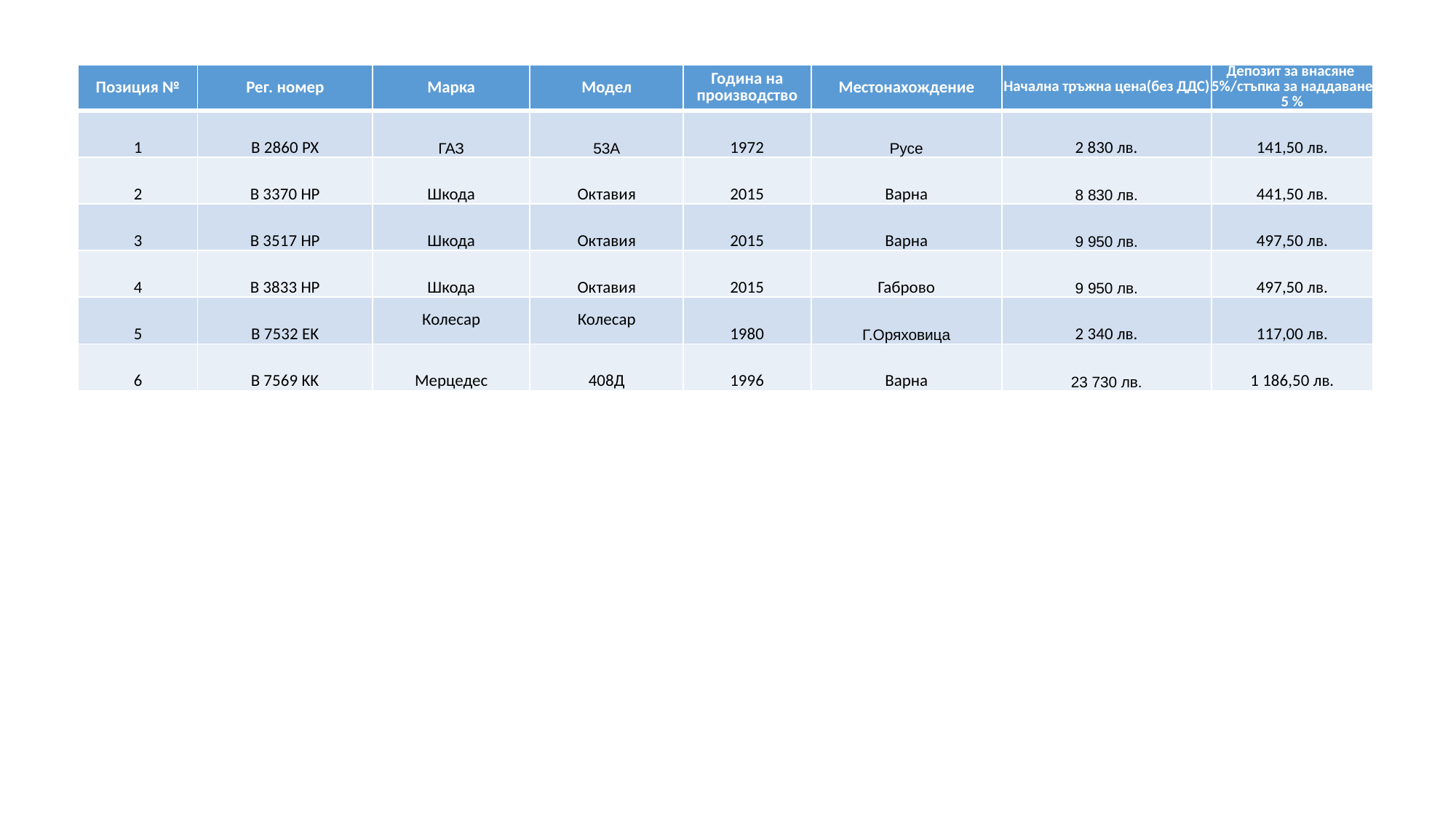

| Позиция № | Рег. номер | Марка | Модел | Година на производство | Местонахождение | Начална тръжна цена(без ДДС) | Депозит за внасяне 5%/стъпка за наддаване 5 % |
| --- | --- | --- | --- | --- | --- | --- | --- |
| 1 | B 2860 PX | ГАЗ | 53А | 1972 | Русе | 2 830 лв. | 141,50 лв. |
| 2 | B 3370 HP | Шкода | Октавия | 2015 | Варна | 8 830 лв. | 441,50 лв. |
| 3 | B 3517 HP | Шкода | Октавия | 2015 | Варна | 9 950 лв. | 497,50 лв. |
| 4 | B 3833 HP | Шкода | Октавия | 2015 | Габрово | 9 950 лв. | 497,50 лв. |
| 5 | B 7532 EK | Колесар | Колесар | 1980 | Г.Оряховица | 2 340 лв. | 117,00 лв. |
| 6 | B 7569 KK | Мерцедес | 408Д | 1996 | Варна | 23 730 лв. | 1 186,50 лв. |